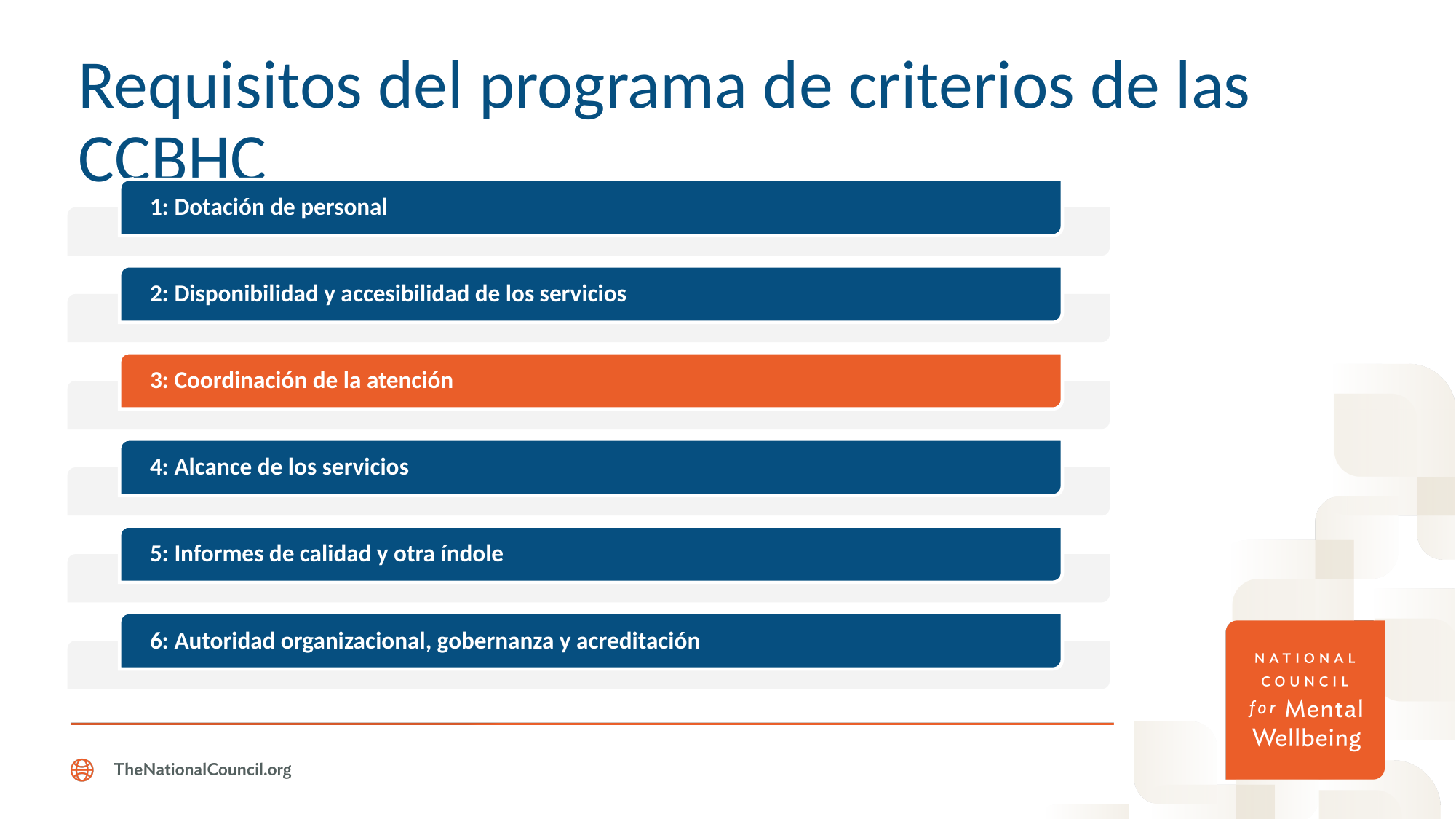

# Requisitos del programa de criterios de las CCBHC
1: Dotación de personal
2: Disponibilidad y accesibilidad de los servicios
3: Coordinación de la atención
4: Alcance de los servicios
5: Informes de calidad y otra índole
6: Autoridad organizacional, gobernanza y acreditación